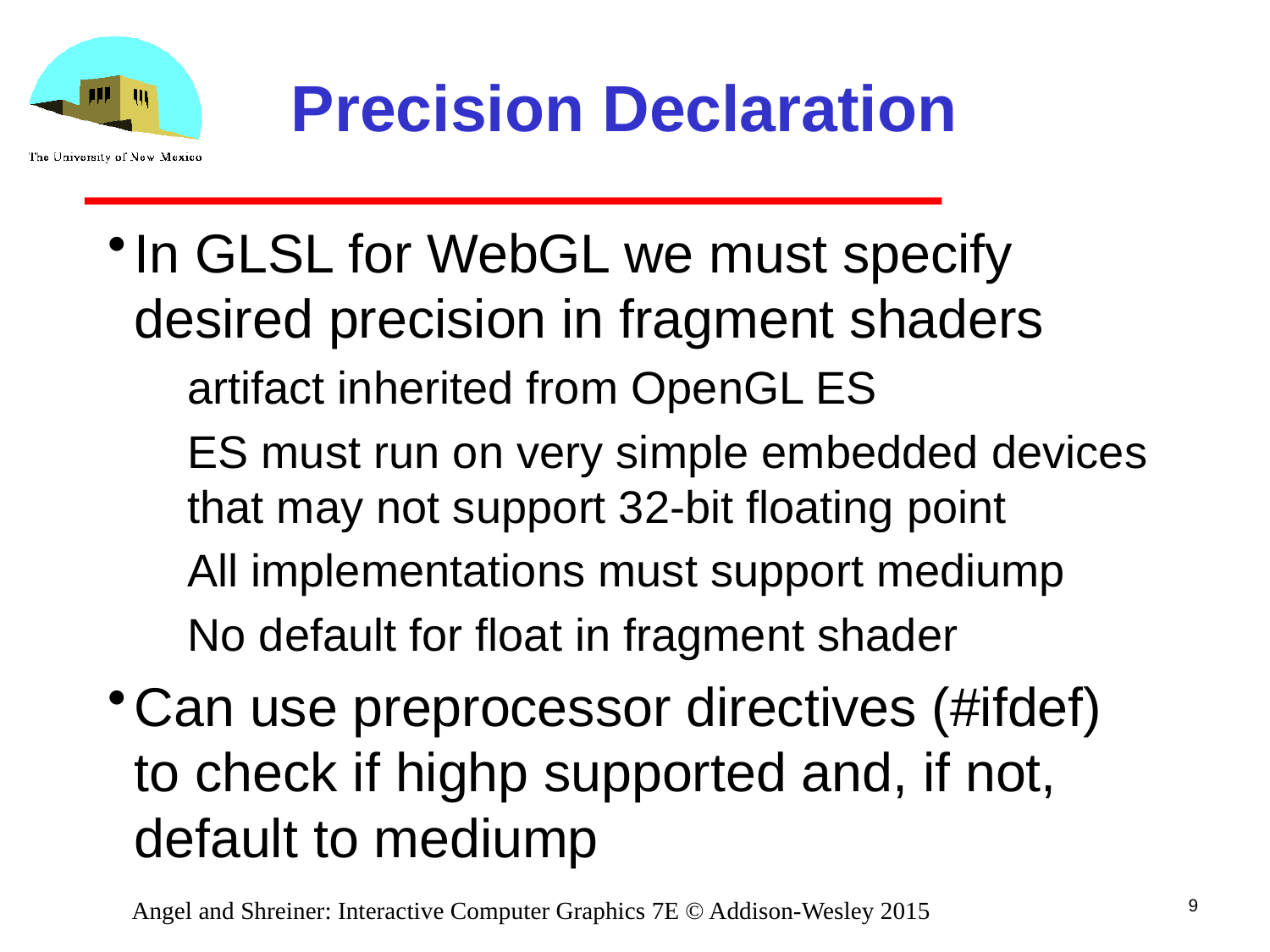

# Precision Declaration
In GLSL for WebGL we must specify desired precision in fragment shaders
artifact inherited from OpenGL ES
ES must run on very simple embedded devices that may not support 32-bit floating point
All implementations must support mediump
No default for float in fragment shader
Can use preprocessor directives (#ifdef) to check if highp supported and, if not, default to mediump
9
Angel and Shreiner: Interactive Computer Graphics 7E © Addison-Wesley 2015